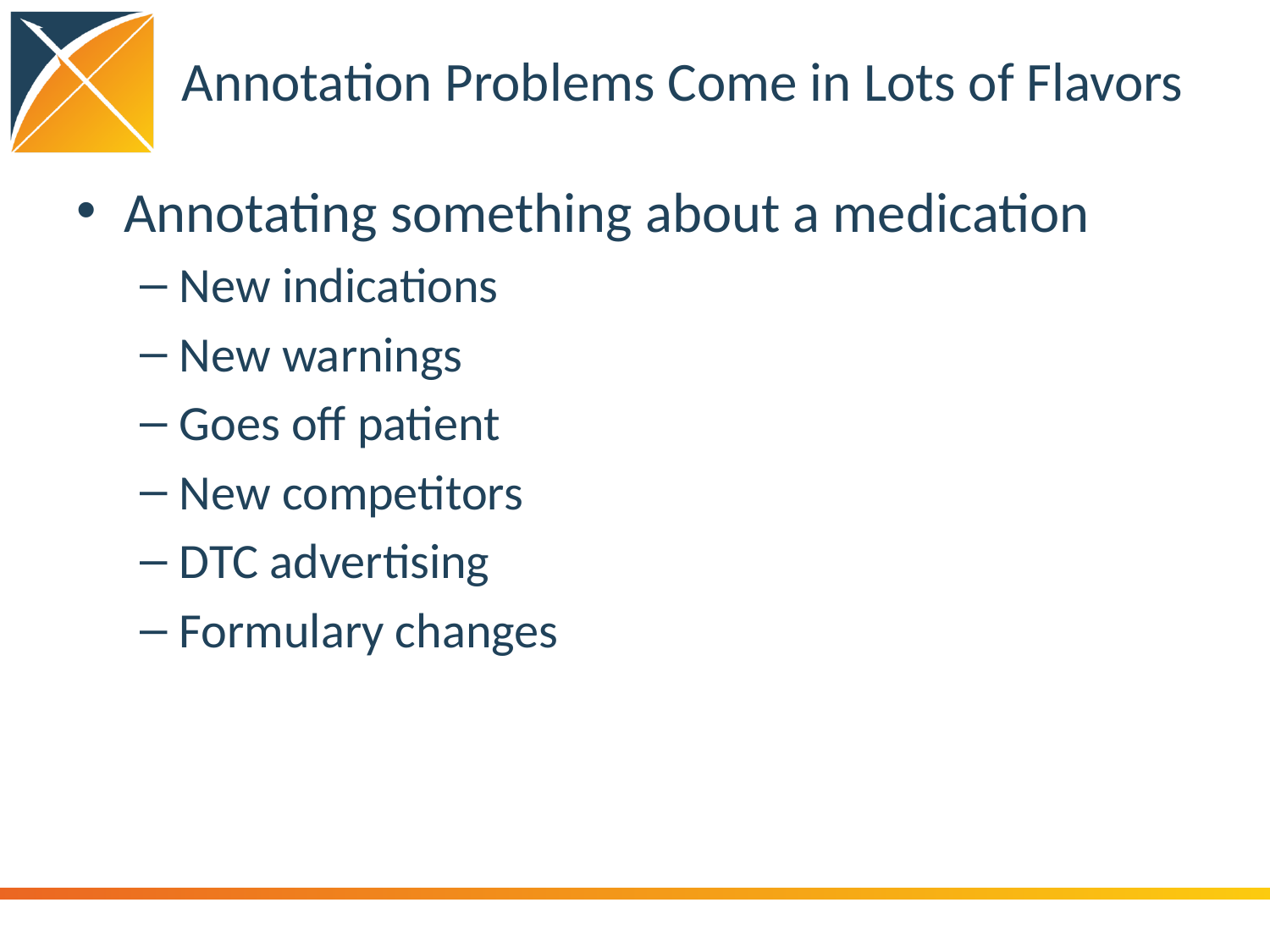

# Annotation Problems Come in Lots of Flavors
Annotating something about a medication
New indications
New warnings
Goes off patient
New competitors
DTC advertising
Formulary changes